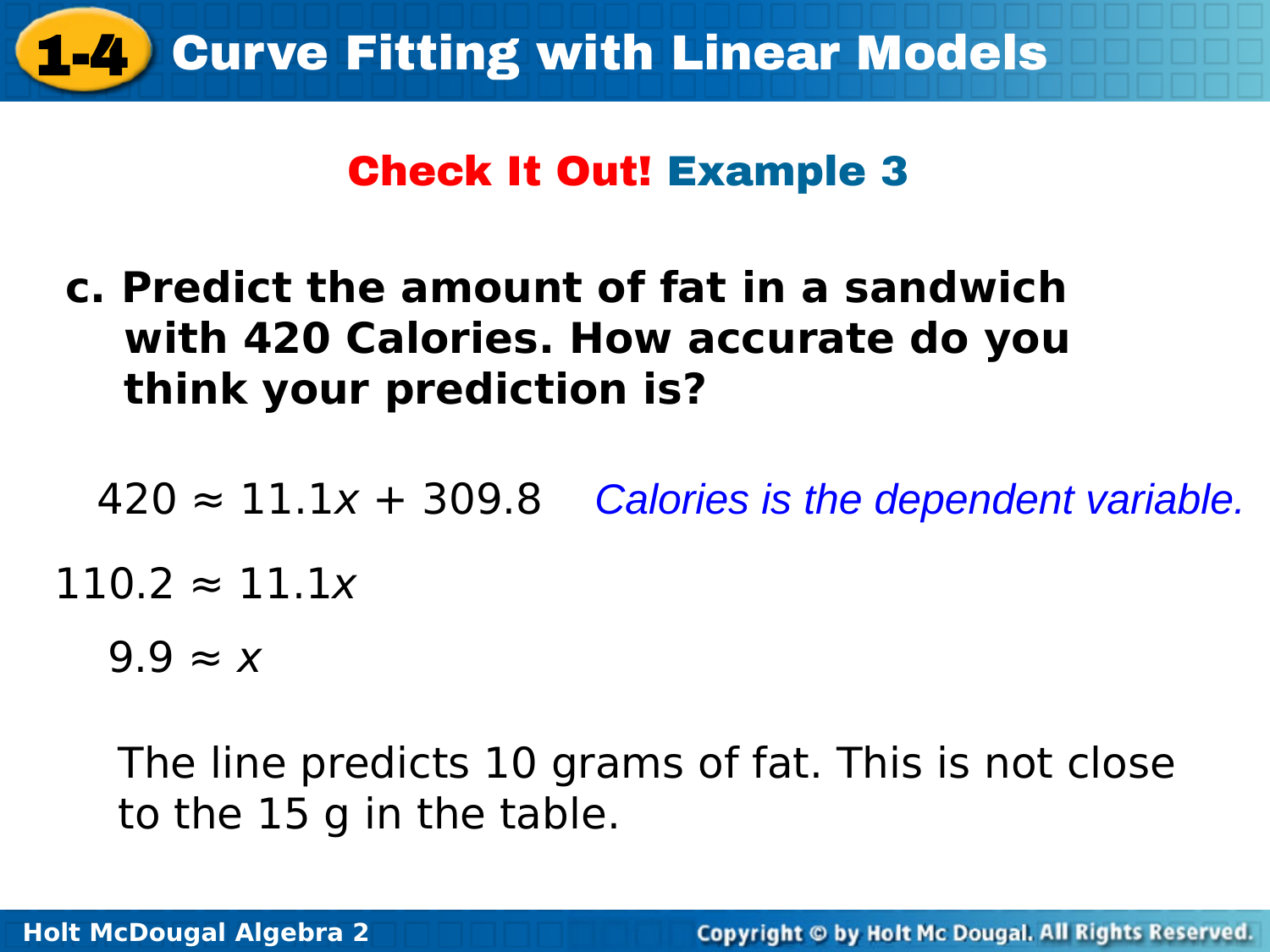

Check It Out! Example 3
c. Predict the amount of fat in a sandwich
    with 420 Calories. How accurate do you
    think your prediction is?
420 ≈ 11.1x + 309.8
Calories is the dependent variable.
110.2 ≈ 11.1x
9.9 ≈ x
The line predicts 10 grams of fat. This is not close to the 15 g in the table.